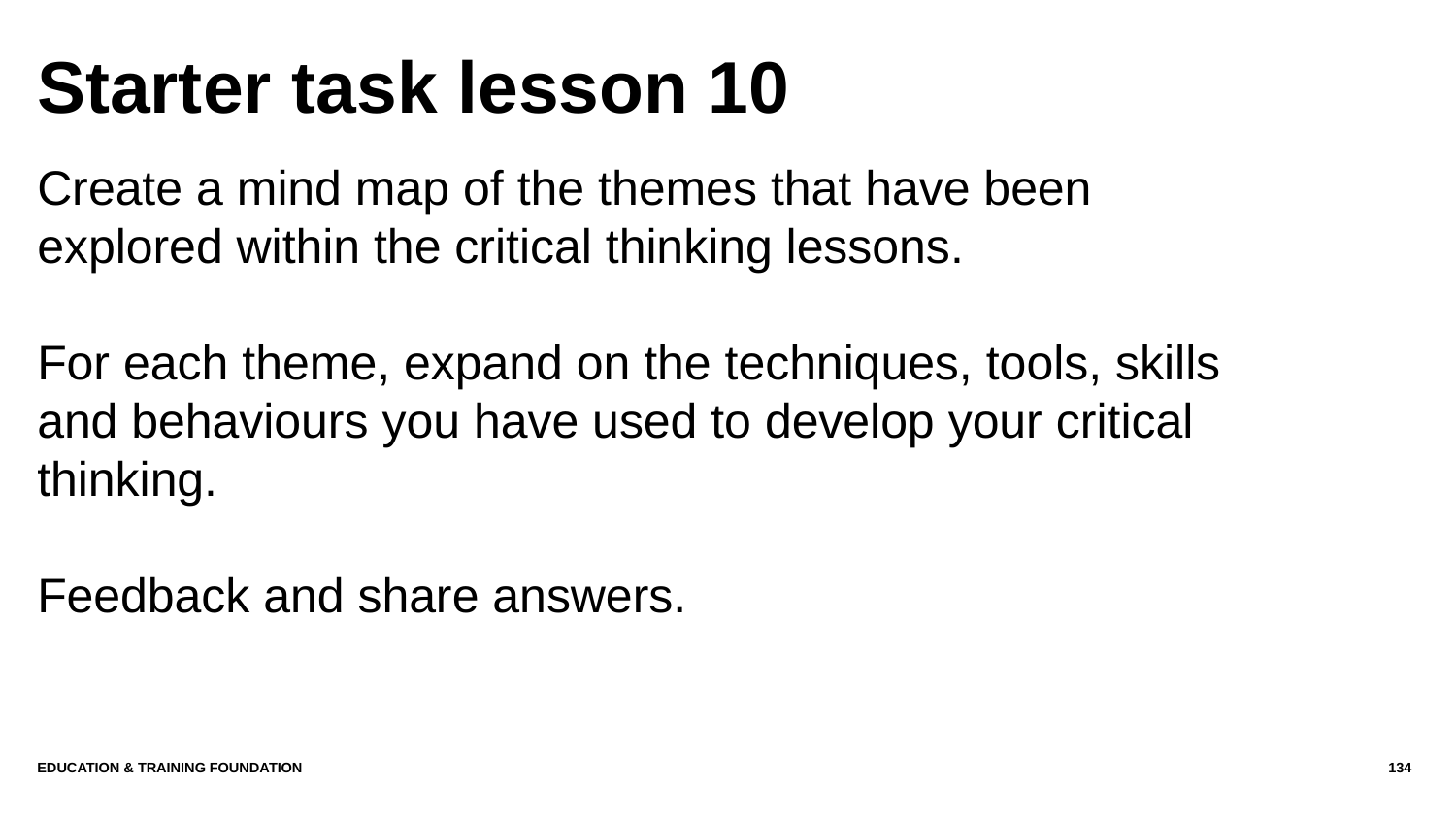

# Starter task lesson 10
Create a mind map of the themes that have been explored within the critical thinking lessons.

For each theme, expand on the techniques, tools, skills and behaviours you have used to develop your critical thinking.

Feedback and share answers.

Education & Training Foundation
134